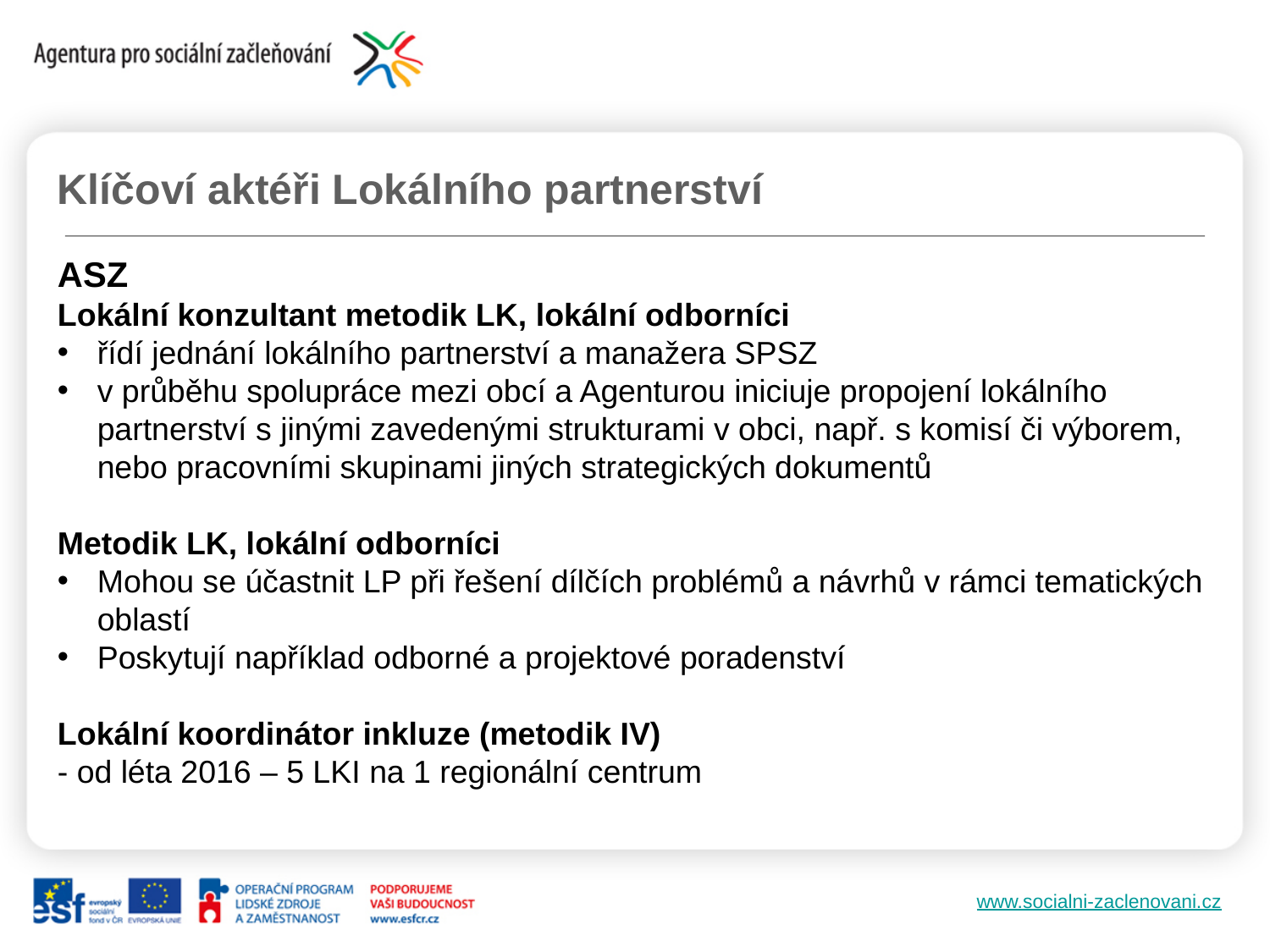

Klíčoví aktéři Lokálního partnerství

ASZ
Lokální konzultant metodik LK, lokální odborníci
řídí jednání lokálního partnerství a manažera SPSZ
v průběhu spolupráce mezi obcí a Agenturou iniciuje propojení lokálního partnerství s jinými zavedenými strukturami v obci, např. s komisí či výborem, nebo pracovními skupinami jiných strategických dokumentů

Metodik LK, lokální odborníci
Mohou se účastnit LP při řešení dílčích problémů a návrhů v rámci tematických oblastí
Poskytují například odborné a projektové poradenství

Lokální koordinátor inkluze (metodik IV)
- od léta 2016 – 5 LKI na 1 regionální centrum